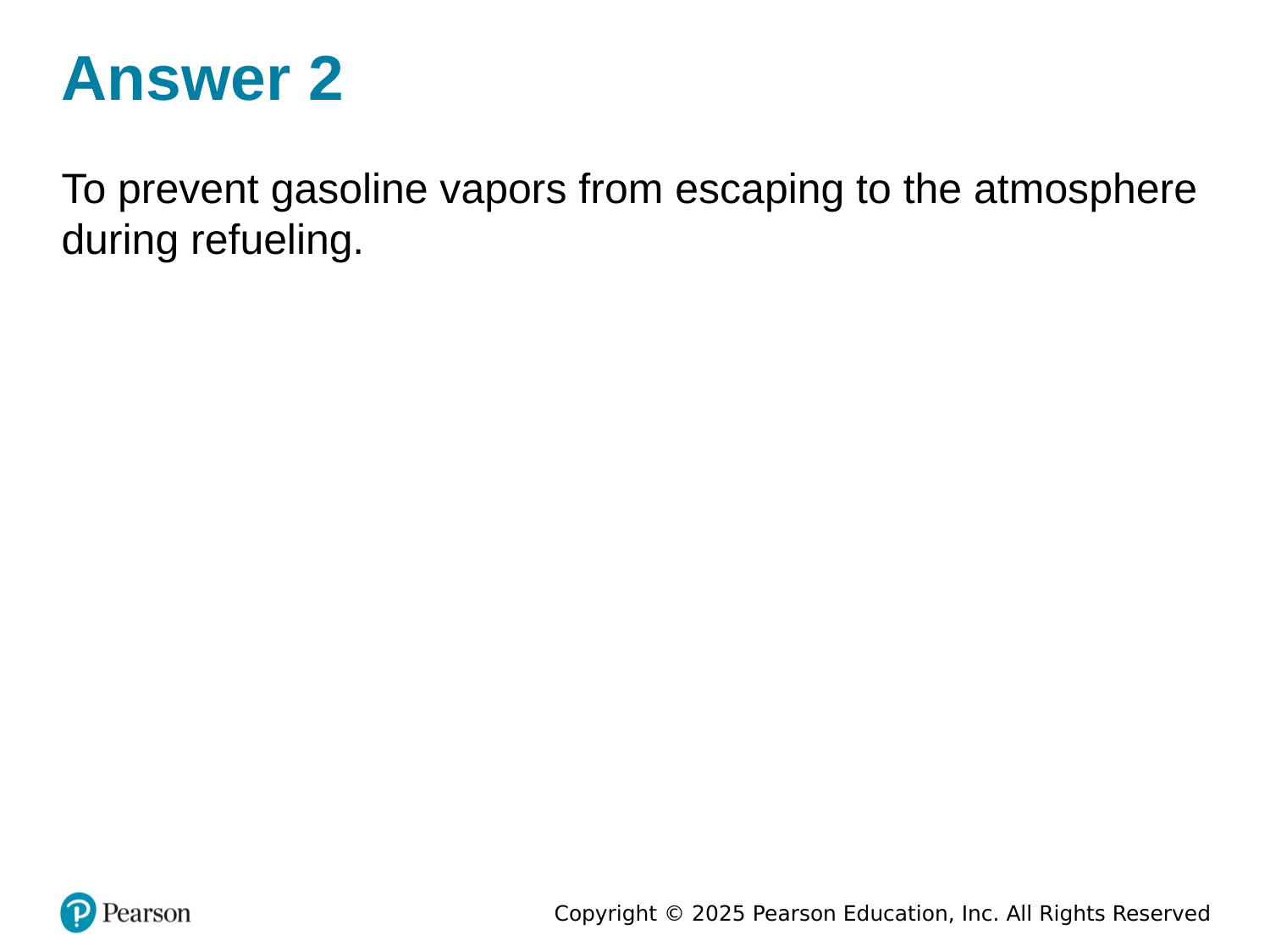

# Answer 2
To prevent gasoline vapors from escaping to the atmosphere during refueling.